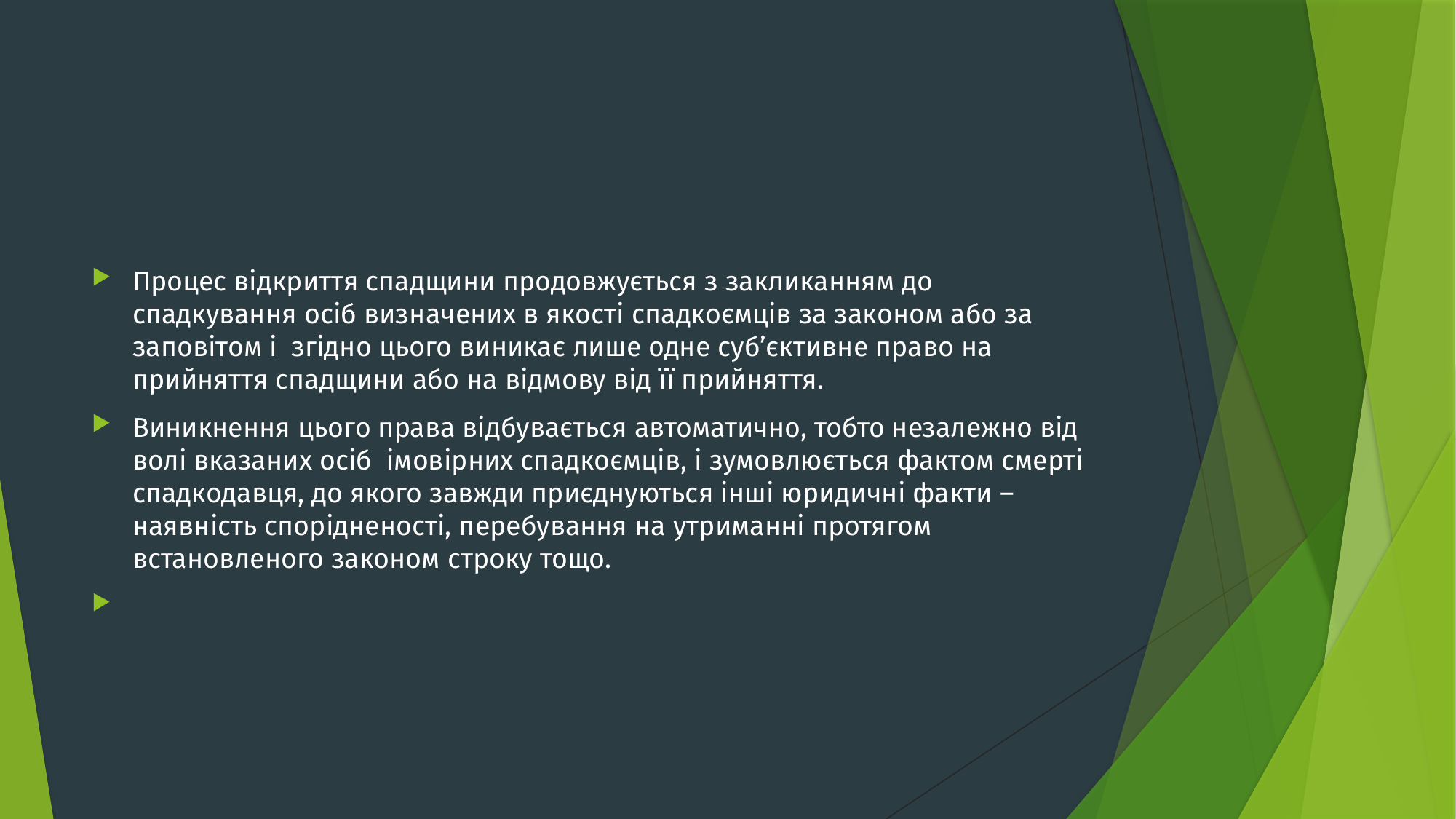

#
Процес відкриття спадщини продовжується з закликанням до спадкування осіб визначених в якості спадкоємців за законом або за заповітом і  згідно цього виникає лише одне суб’єктивне право на прийняття спадщини або на відмову від її прийняття.
Виникнення цього права відбувається автоматично, тобто незалежно від волі вказаних осіб  імовірних спадкоємців, і зумовлюється фактом смерті спадкодавця, до якого завжди приєднуються інші юридичні факти –  наявність спорідненості, перебування на утриманні протягом встановленого законом строку тощо.